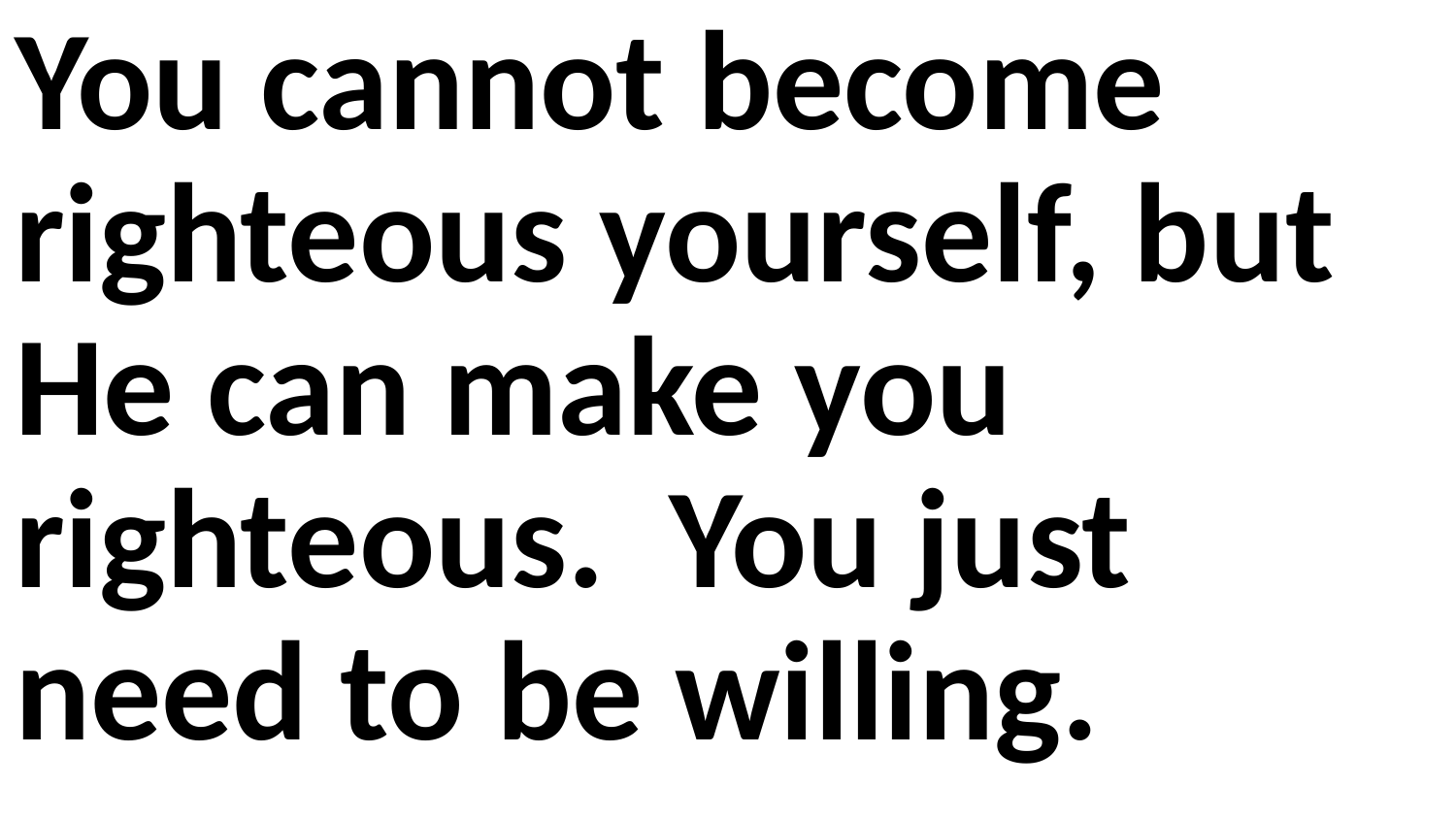

You cannot become righteous yourself, but He can make you righteous.  You just need to be willing.